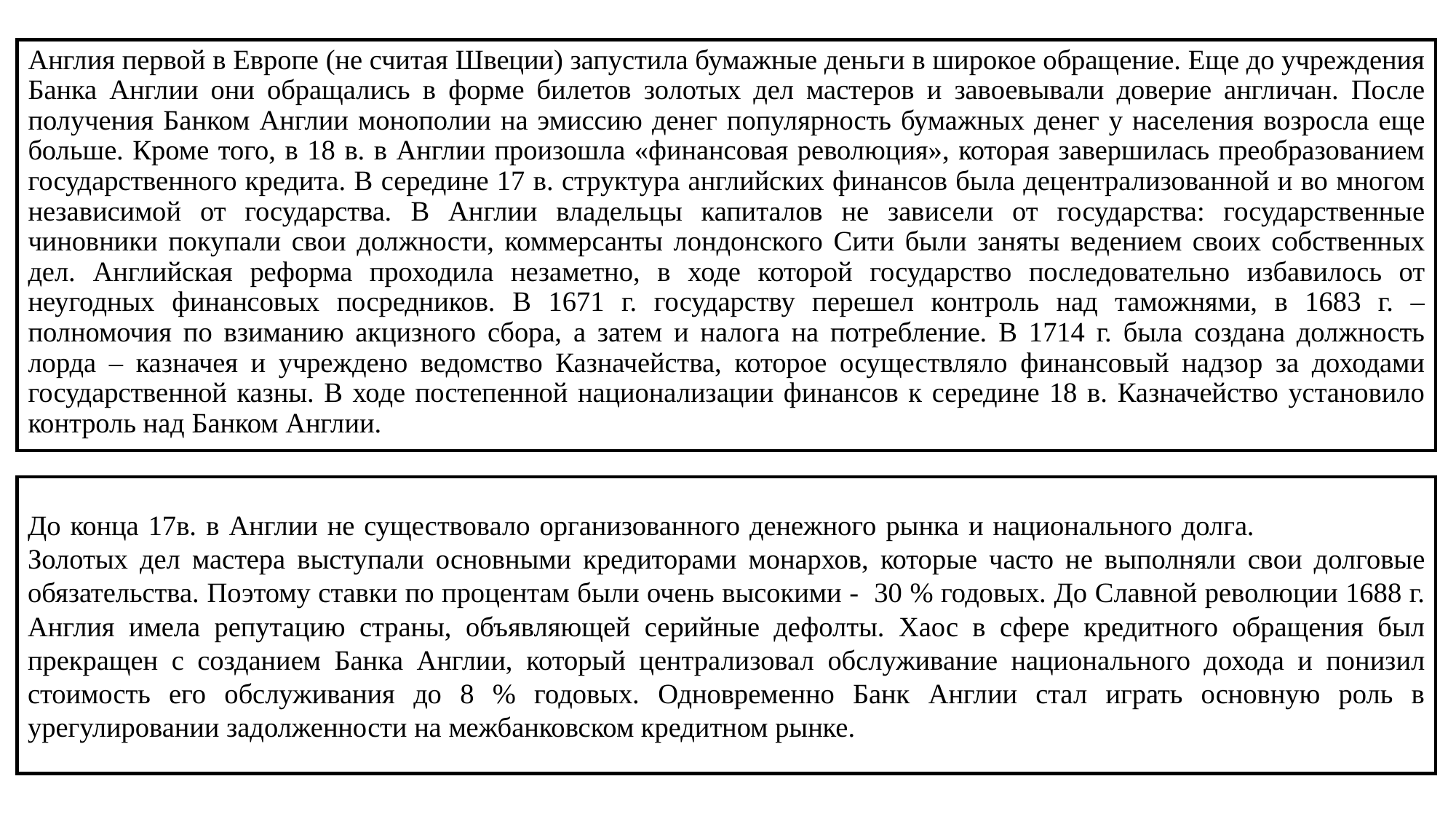

Англия первой в Европе (не считая Швеции) запустила бумажные деньги в широкое обращение. Еще до учреждения Банка Англии они обращались в форме билетов золотых дел мастеров и завоевывали доверие англичан. После получения Банком Англии монополии на эмиссию денег популярность бумажных денег у населения возросла еще больше. Кроме того, в 18 в. в Англии произошла «финансовая революция», которая завершилась преобразованием государственного кредита. В середине 17 в. структура английских финансов была децентрализованной и во многом независимой от государства. В Англии владельцы капиталов не зависели от государства: государственные чиновники покупали свои должности, коммерсанты лондонского Сити были заняты ведением своих собственных дел. Английская реформа проходила незаметно, в ходе которой государство последовательно избавилось от неугодных финансовых посредников. В 1671 г. государству перешел контроль над таможнями, в 1683 г. – полномочия по взиманию акцизного сбора, а затем и налога на потребление. В 1714 г. была создана должность лорда – казначея и учреждено ведомство Казначейства, которое осуществляло финансовый надзор за доходами государственной казны. В ходе постепенной национализации финансов к середине 18 в. Казначейство установило контроль над Банком Англии.
До конца 17в. в Англии не существовало организованного денежного рынка и национального долга.                   Золотых дел мастера выступали основными кредиторами монархов, которые часто не выполняли свои долговые обязательства. Поэтому ставки по процентам были очень высокими -  30 % годовых. До Славной революции 1688 г. Англия имела репутацию страны, объявляющей серийные дефолты. Хаос в сфере кредитного обращения был прекращен с созданием Банка Англии, который централизовал обслуживание национального дохода и понизил стоимость его обслуживания до 8 % годовых. Одновременно Банк Англии стал играть основную роль в урегулировании задолженности на межбанковском кредитном рынке.